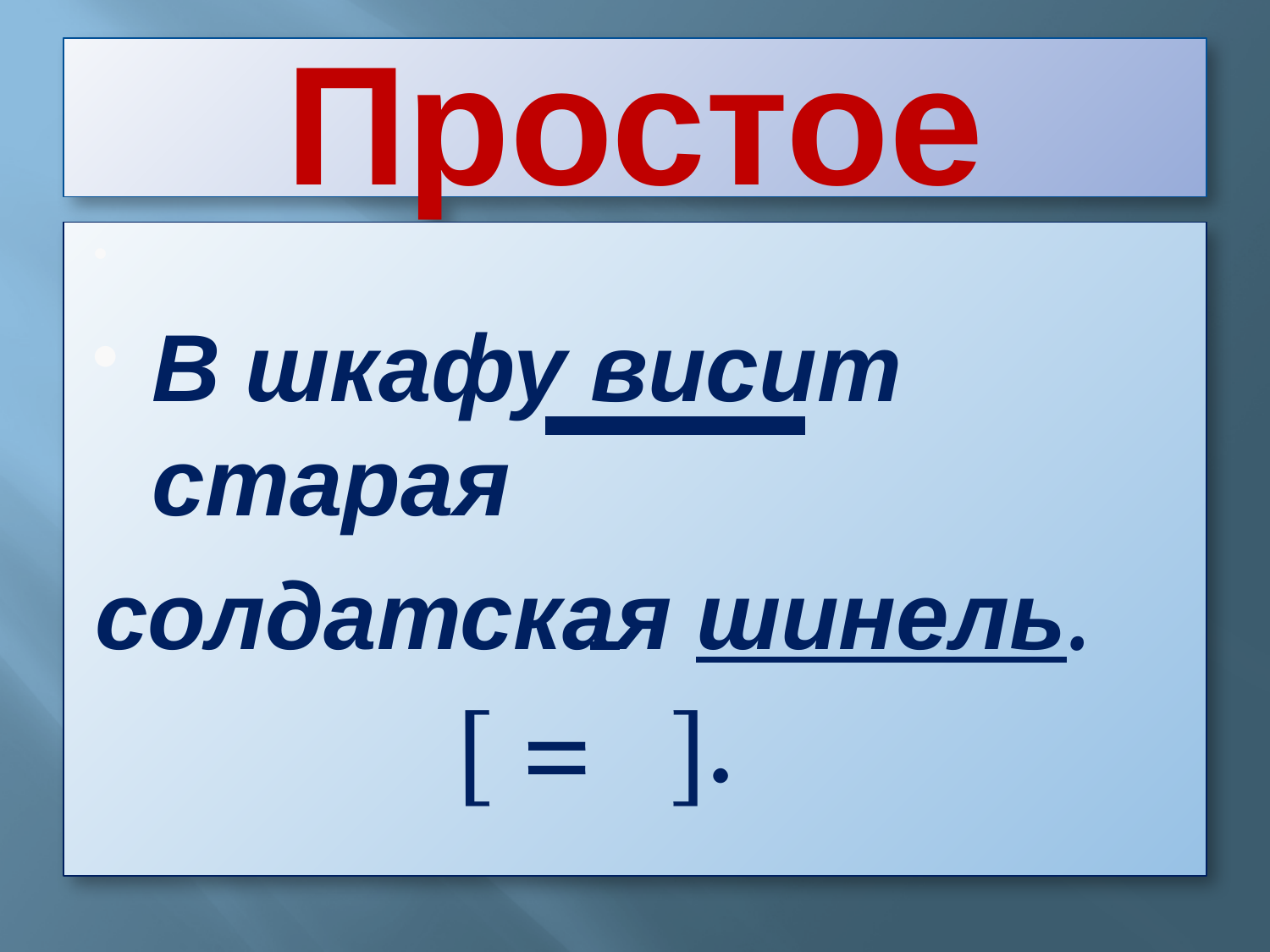

# Простое

В шкафу висит старая
солдатская шинель.
               [ =   ].